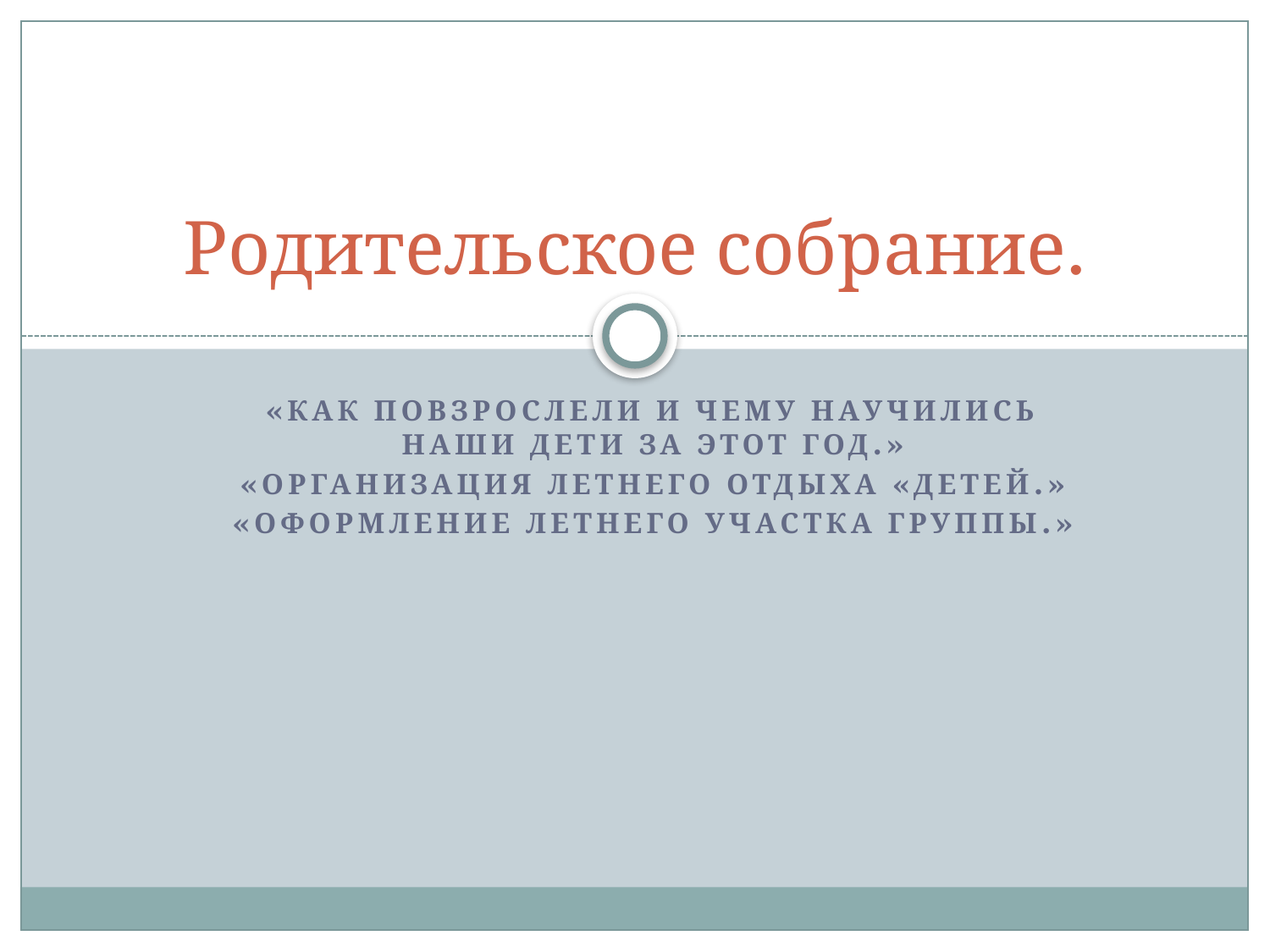

# Родительское собрание.
«Как повзрослели и чему научились наши дети за этот год.»
«Организация летнего отдыха «детей.»
«Оформление летнего участка группы.»